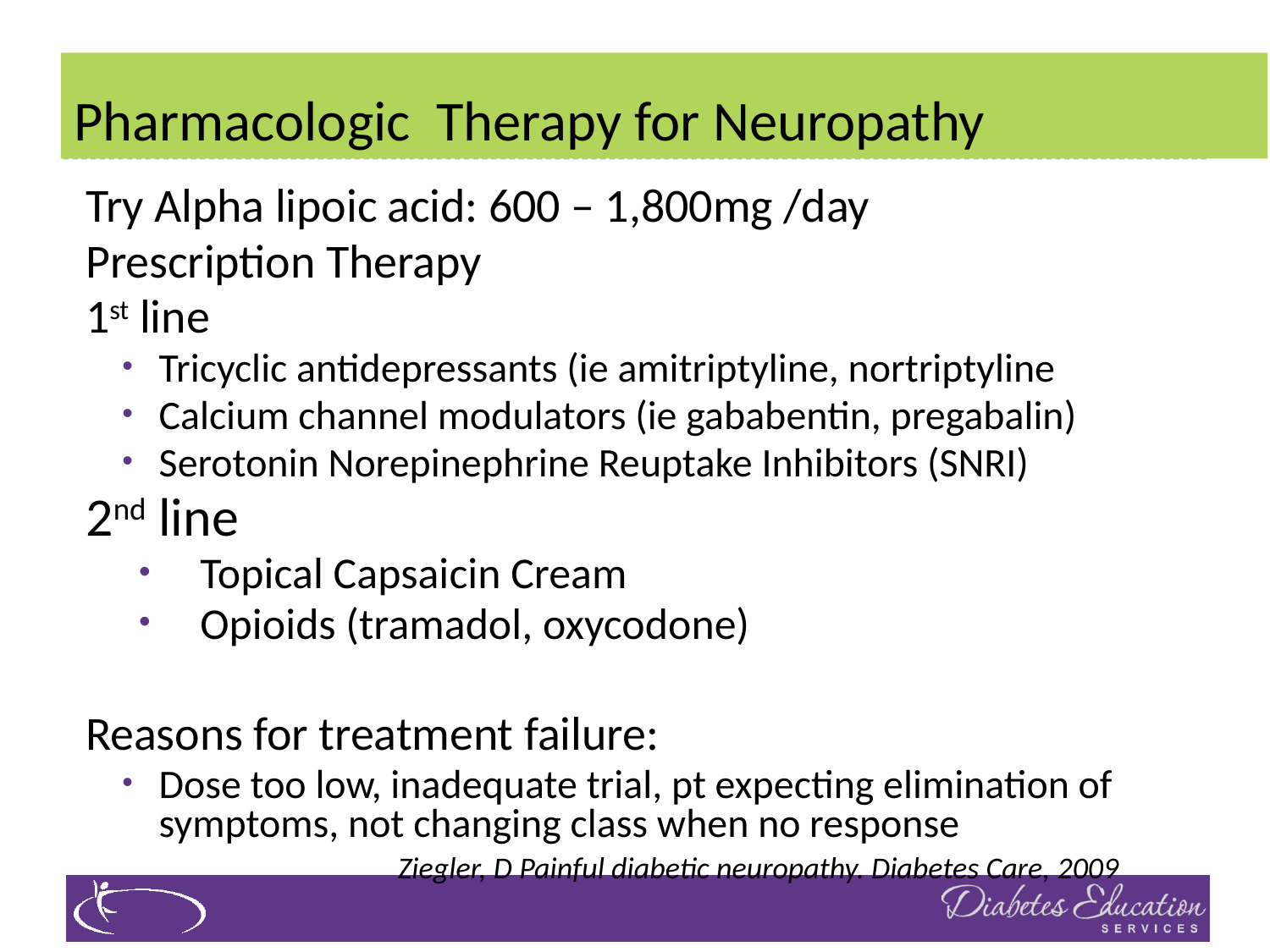

# Pharmacologic  Therapy for Neuropathy
Try Alpha lipoic acid: 600 – 1,800mg /day
Prescription Therapy
1st line
Tricyclic antidepressants (ie amitriptyline, nortriptyline
Calcium channel modulators (ie gababentin, pregabalin)
Serotonin Norepinephrine Reuptake Inhibitors (SNRI)
2nd line
Topical Capsaicin Cream
Opioids (tramadol, oxycodone)

Reasons for treatment failure:
Dose too low, inadequate trial, pt expecting elimination of symptoms, not changing class when no response
Ziegler, D Painful diabetic neuropathy. Diabetes Care, 2009